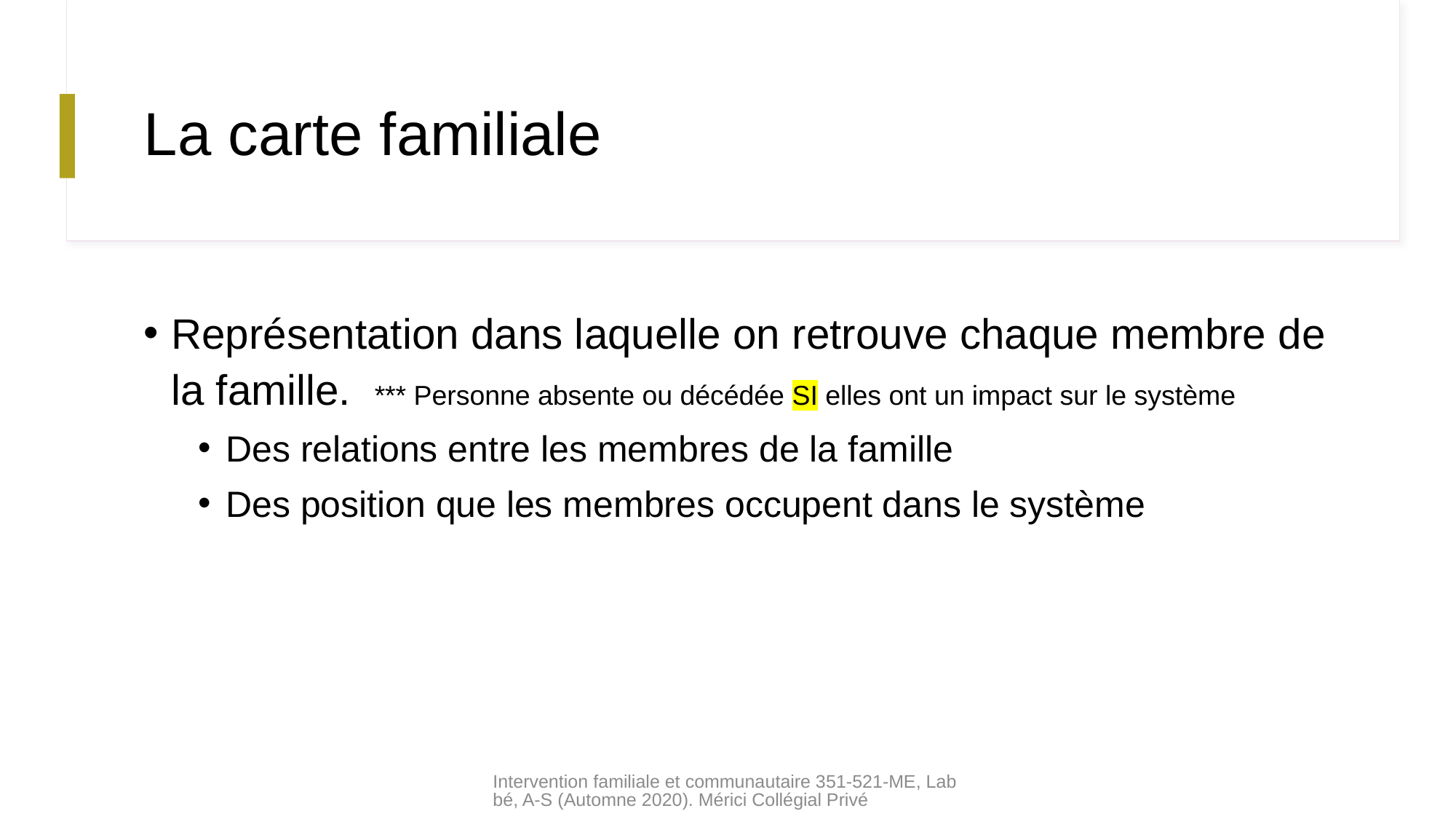

# La carte familiale
Représentation dans laquelle on retrouve chaque membre de la famille.  *** Personne absente ou décédée SI elles ont un impact sur le système
Des relations entre les membres de la famille
Des position que les membres occupent dans le système
Intervention familiale et communautaire 351-521-ME, Labbé, A-S (Automne 2020). Mérici Collégial Privé